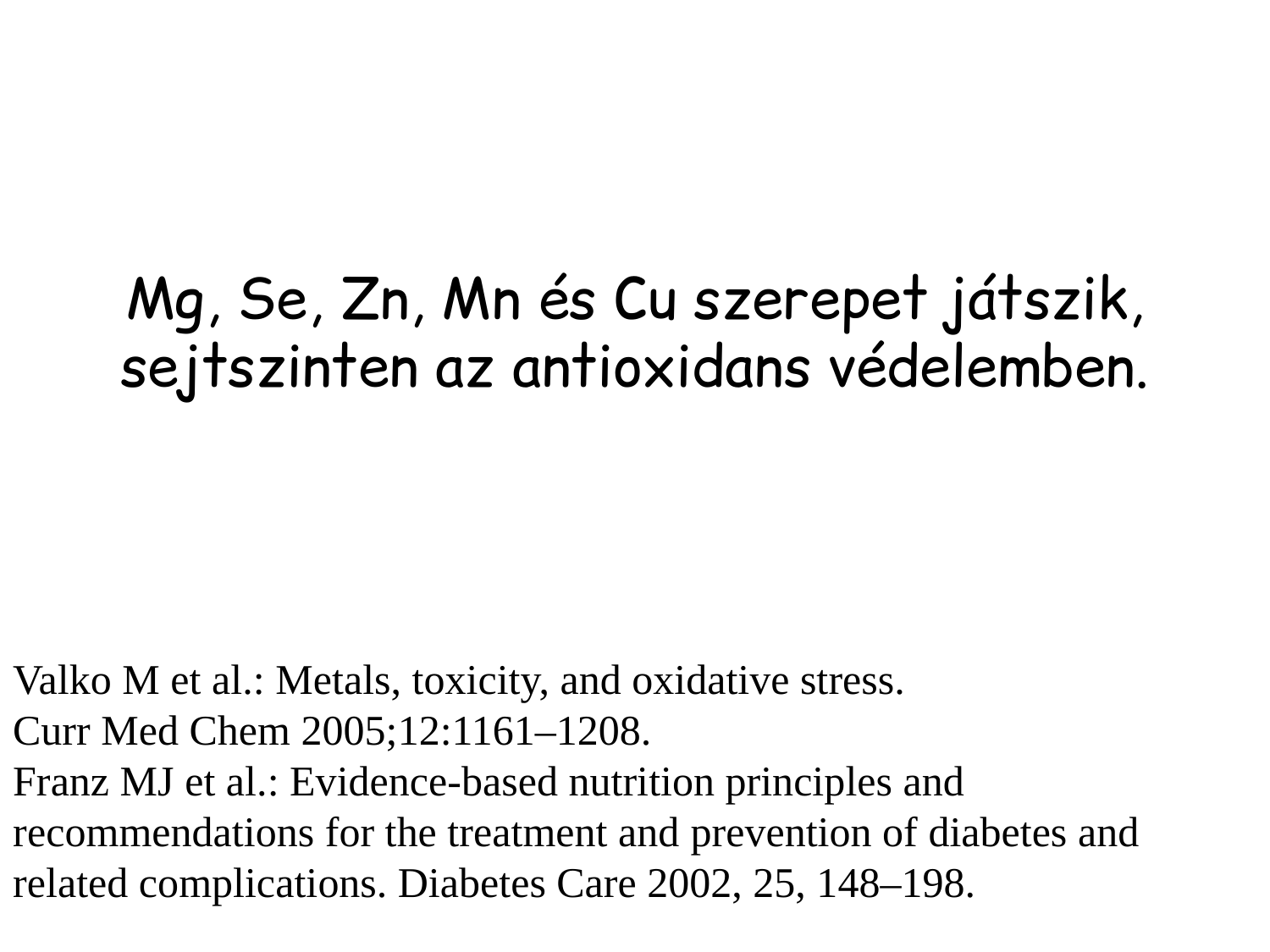

Mg, Se, Zn, Mn és Cu szerepet játszik, sejtszinten az antioxidans védelemben.
Valko M et al.: Metals, toxicity, and oxidative stress.
Curr Med Chem 2005;12:1161–1208.
Franz MJ et al.: Evidence-based nutrition principles and recommendations for the treatment and prevention of diabetes and related complications. Diabetes Care 2002, 25, 148–198.